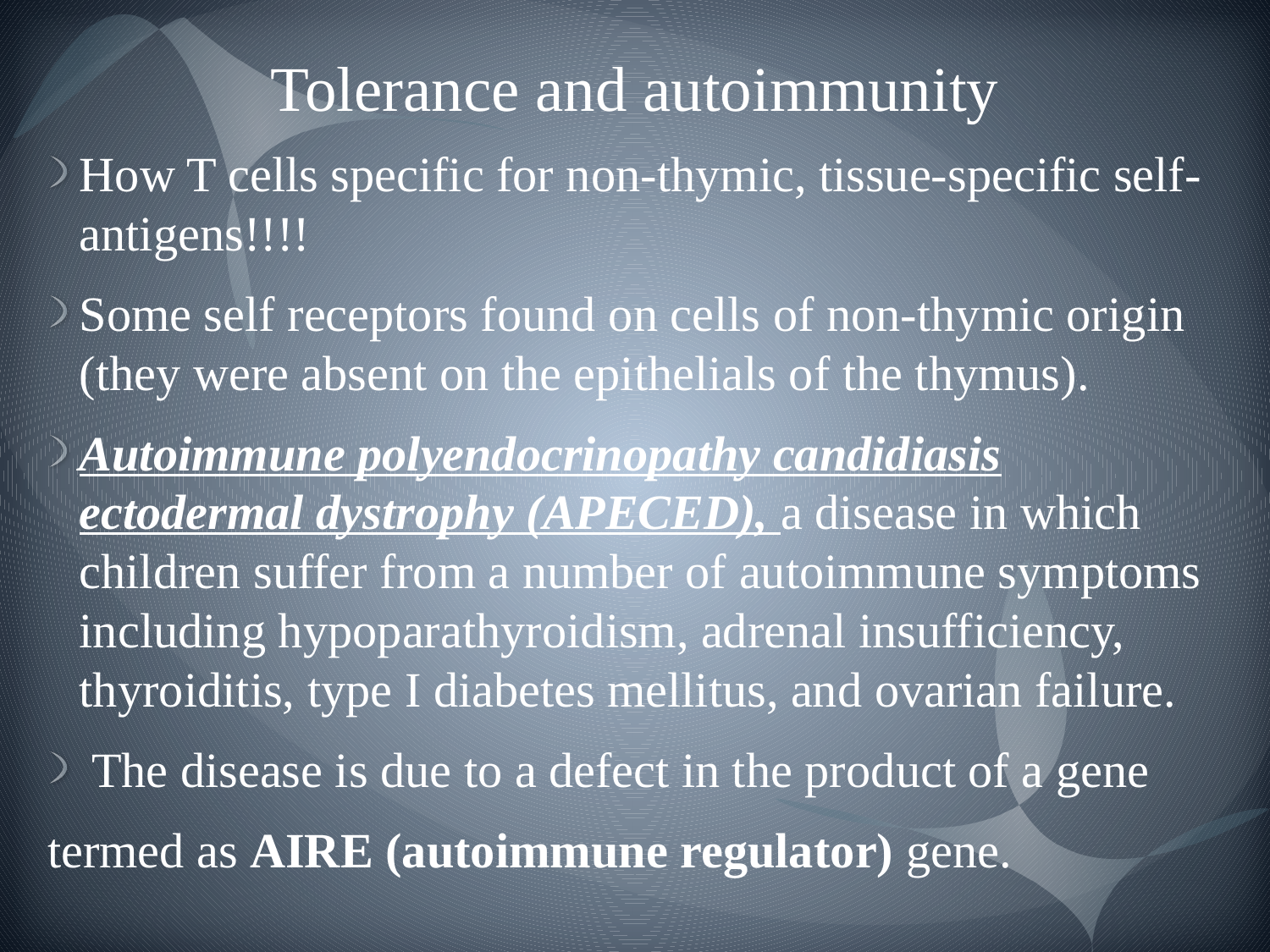

# Tolerance and autoimmunity
How T cells specific for non-thymic, tissue-specific self-antigens!!!!
Some self receptors found on cells of non-thymic origin (they were absent on the epithelials of the thymus).
Autoimmune polyendocrinopathy candidiasis ectodermal dystrophy (APECED), a disease in which children suffer from a number of autoimmune symptoms including hypoparathyroidism, adrenal insufficiency, thyroiditis, type I diabetes mellitus, and ovarian failure.
 The disease is due to a defect in the product of a gene
termed as AIRE (autoimmune regulator) gene.